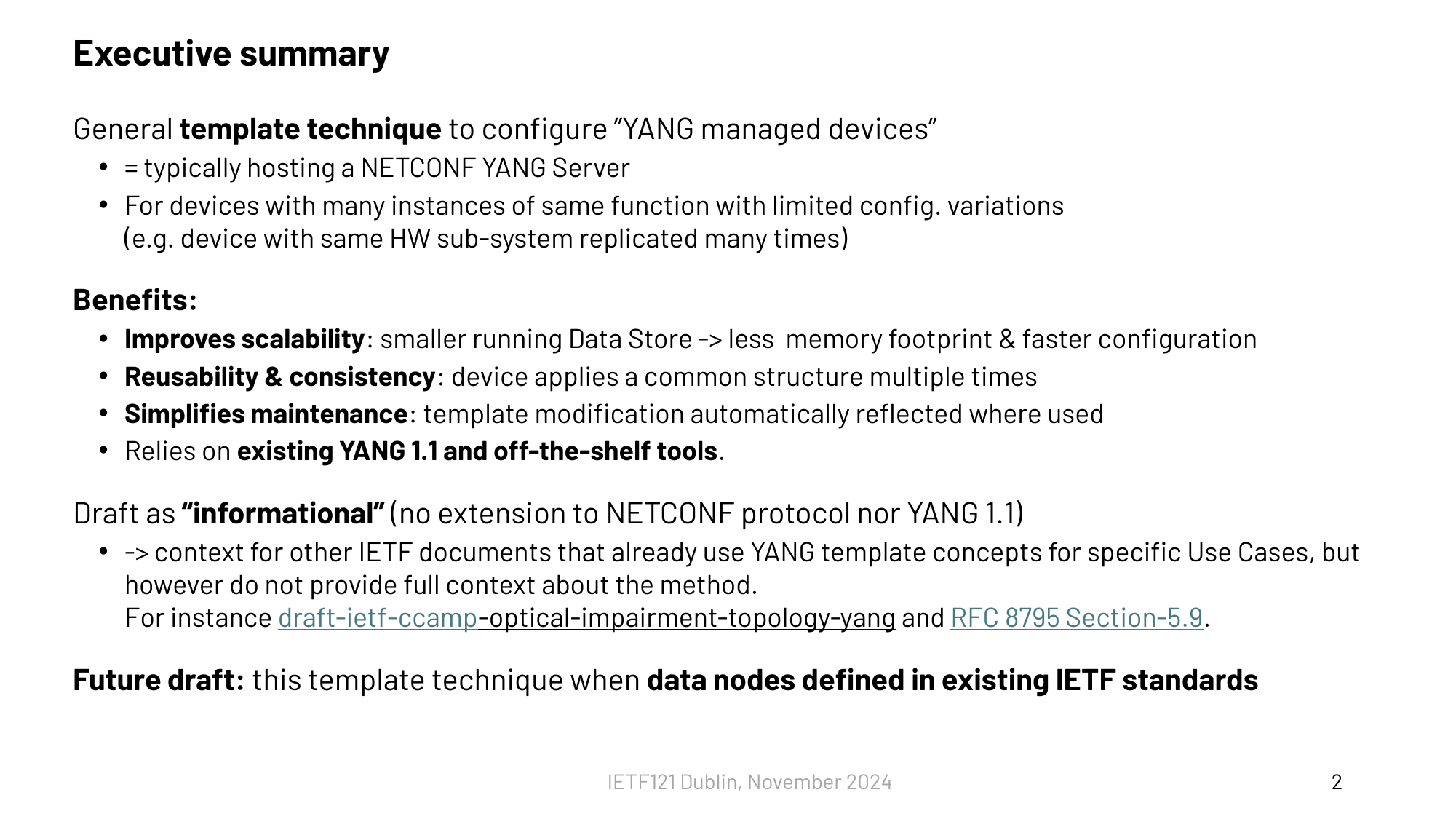

Executive summary

General template technique to configure ”YANG managed devices”
= typically hosting a NETCONF YANG Server
For devices with many instances of same function with limited config. variations
(e.g. device with same HW sub-system replicated many times)
Benefits:
Improves scalability: smaller running Data Store -> less  memory footprint & faster configuration
Reusability & consistency: device applies a common structure multiple times
Simplifies maintenance: template modification automatically reflected where used
Relies on existing YANG 1.1 and off-the-shelf tools.
Draft as “informational” (no extension to NETCONF protocol nor YANG 1.1)
-> context for other IETF documents that already use YANG template concepts for specific Use Cases, but however do not provide full context about the method.
For instance draft-ietf-ccamp-optical-impairment-topology-yang and RFC 8795 Section-5.9.
Future draft: this template technique when data nodes defined in existing IETF standards